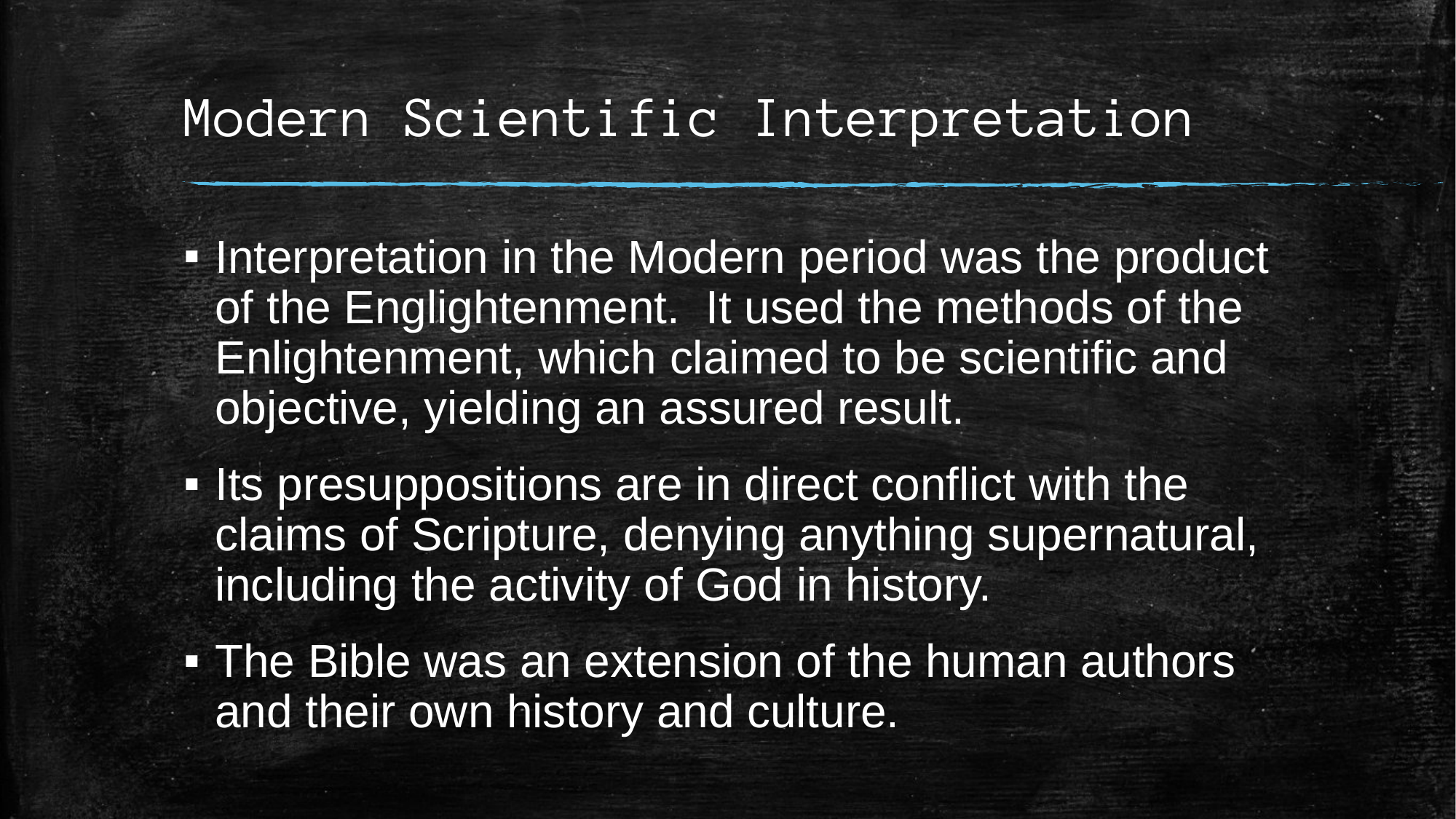

# Modern Scientific Interpretation
Interpretation in the Modern period was the product of the Englightenment.  It used the methods of the Enlightenment, which claimed to be scientific and objective, yielding an assured result.
Its presuppositions are in direct conflict with the claims of Scripture, denying anything supernatural, including the activity of God in history.
The Bible was an extension of the human authors and their own history and culture.